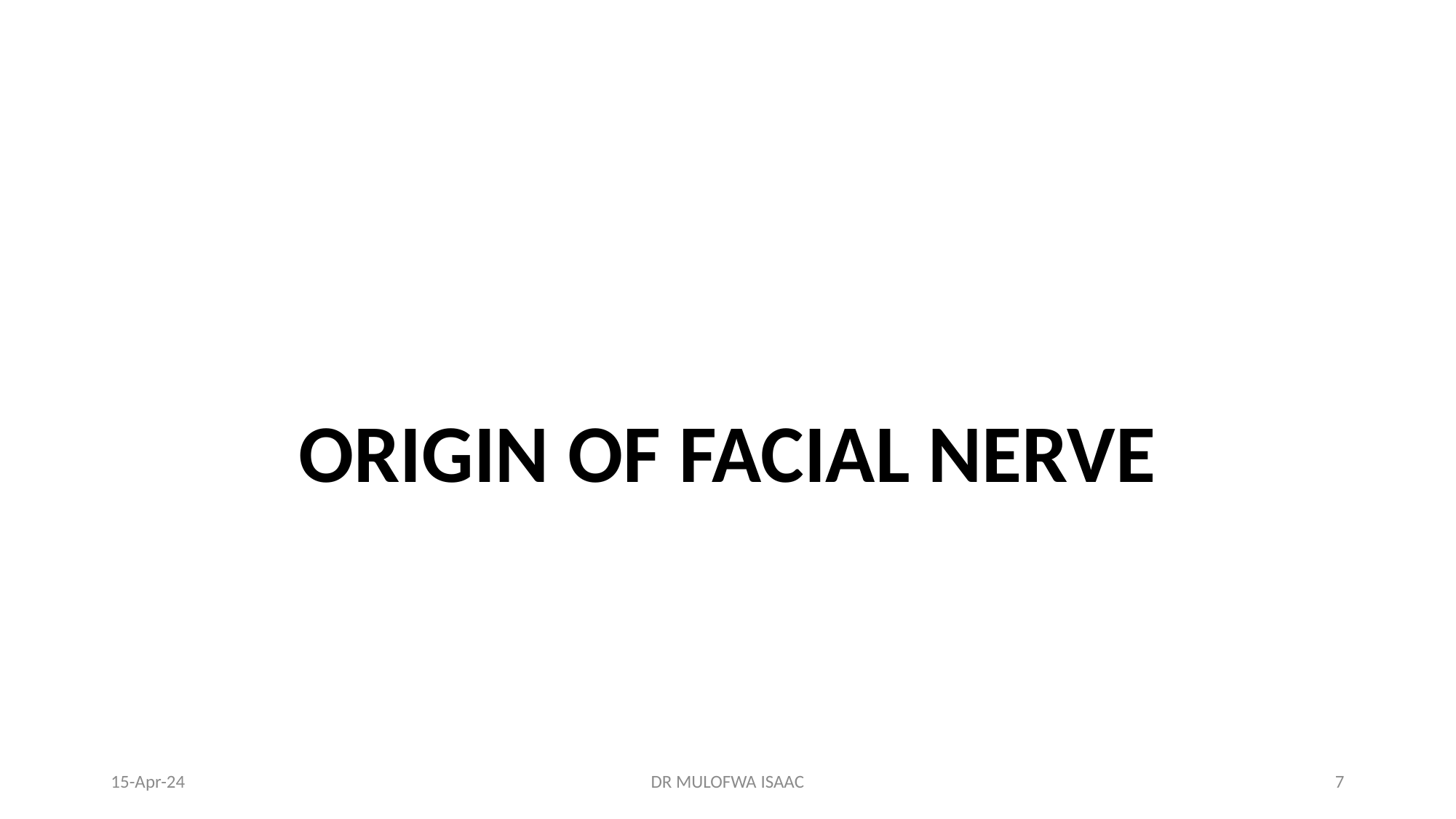

ORIGIN OF FACIAL NERVE
15-Apr-24
DR MULOFWA ISAAC
7